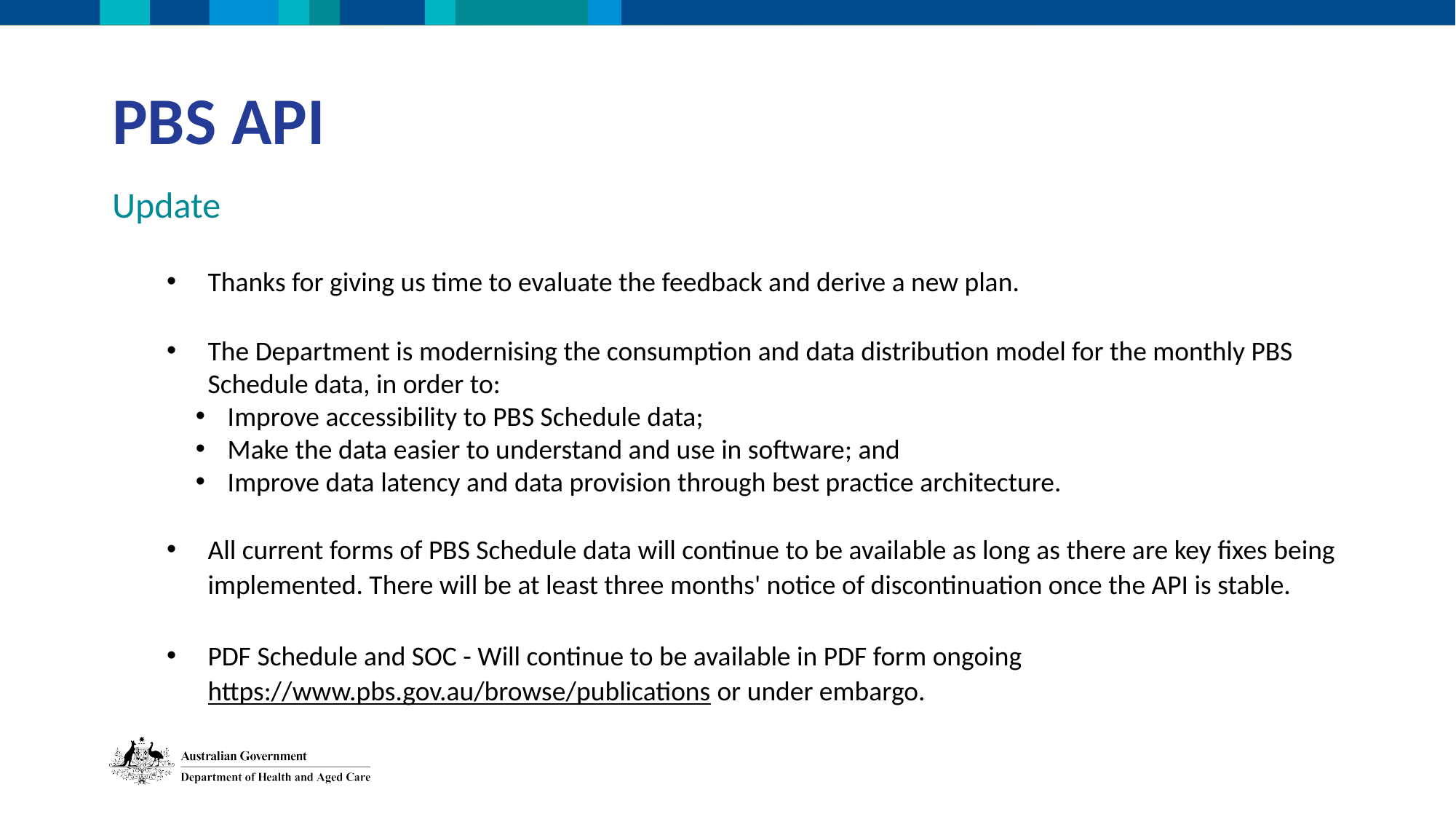

PBS API
Update
Thanks for giving us time to evaluate the feedback and derive a new plan.
The Department is modernising the consumption and data distribution model for the monthly PBS Schedule data, in order to:​
 Improve accessibility to PBS Schedule data; ​
 Make the data easier to understand and use in software; and​
 Improve data latency and data provision through best practice architecture.

All current forms of PBS Schedule data will continue to be available as long as there are key fixes being implemented. There will be at least three months' notice of discontinuation once the API is stable.
PDF Schedule and SOC - Will continue to be available in PDF form ongoing https://www.pbs.gov.au/browse/publications or under embargo.